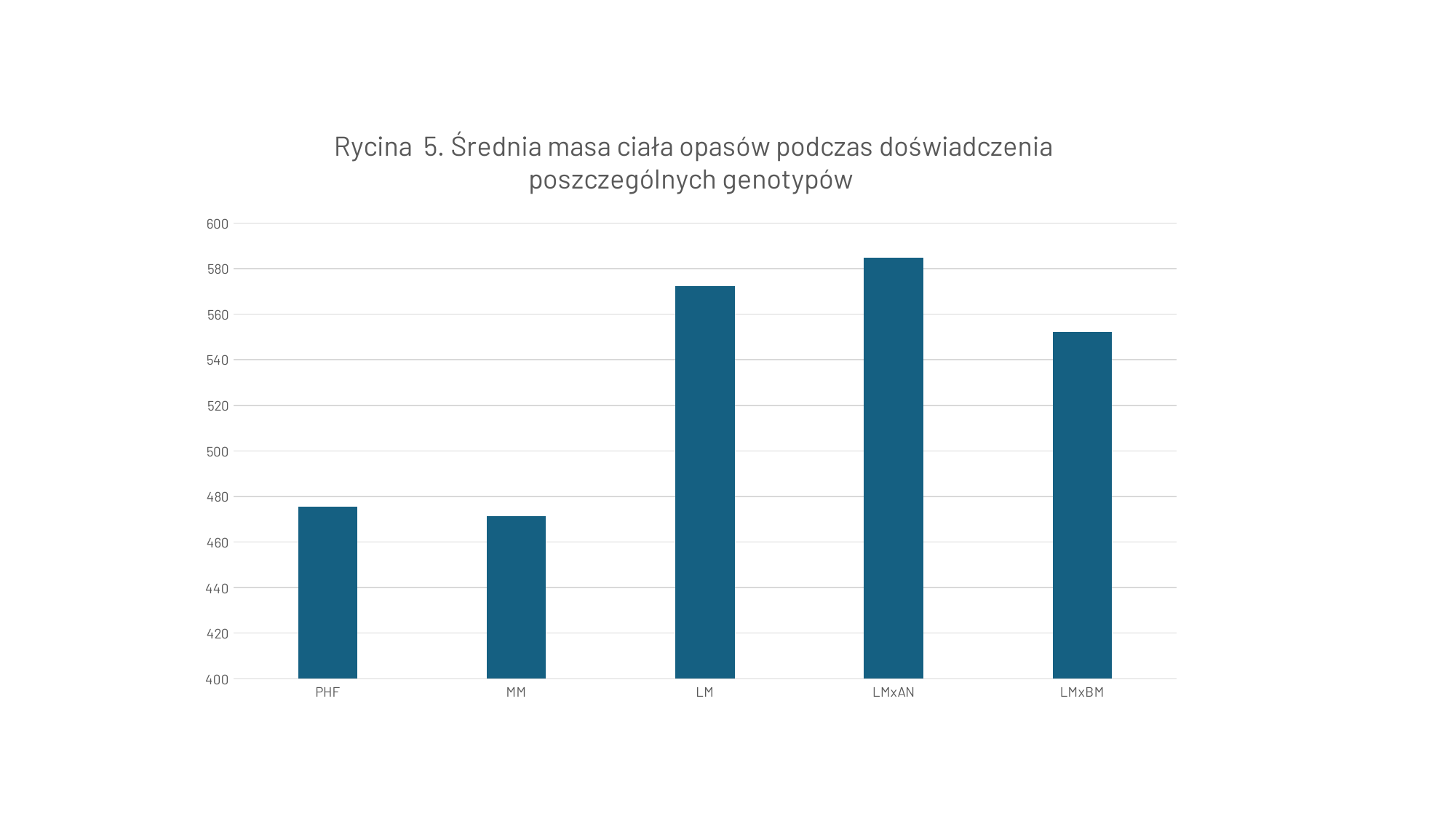

### Chart:  Rycina  5. Średnia masa ciała opasów podczas doświadczenia poszczególnych genotypów

| Category |  |
|---|---|
| PHF | 475.522 |
| MM | 471.46 |
| LM | 572.214 |
| LMxAN | 584.799 |
| LMxBM | 552.06 |